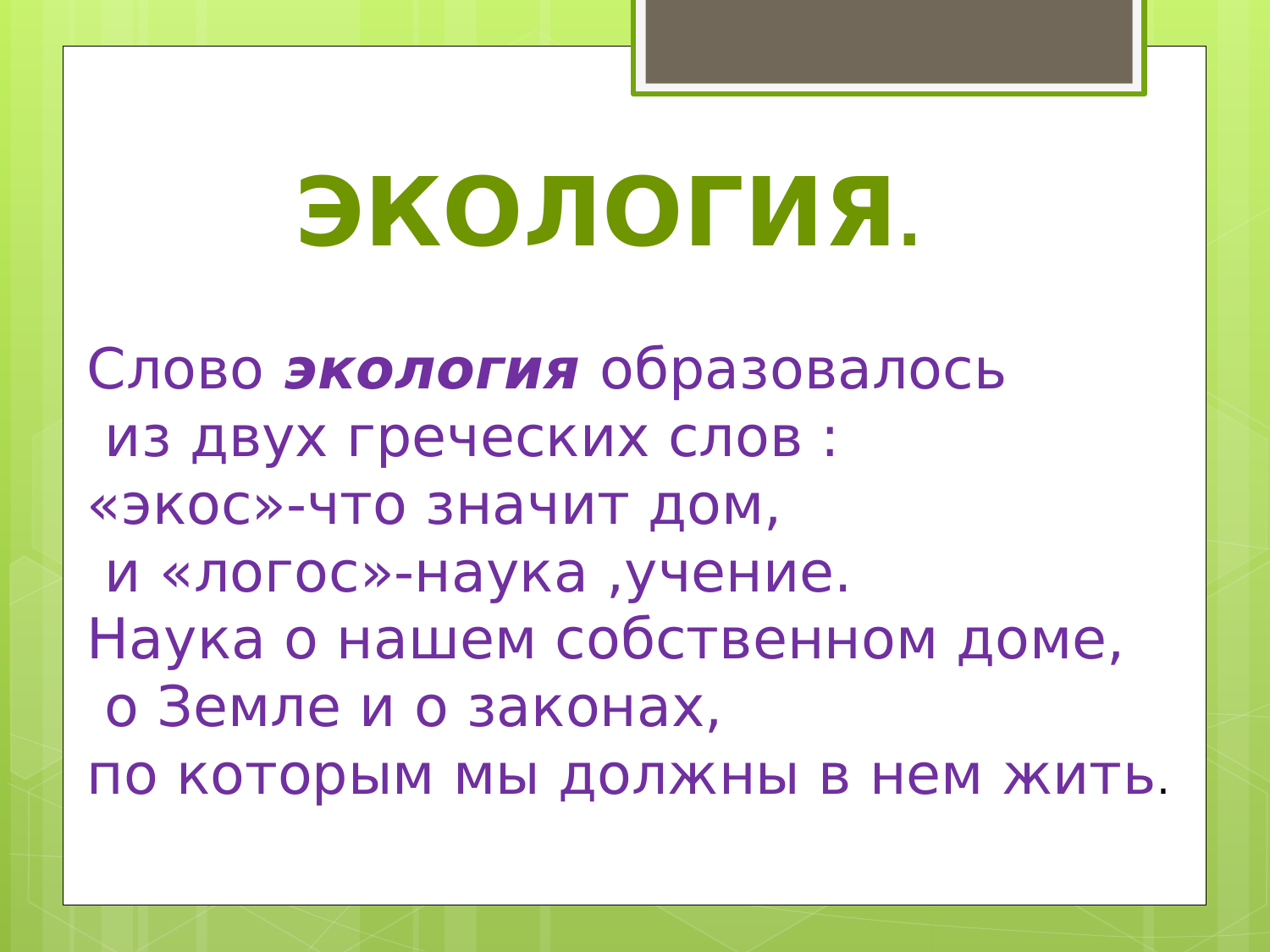

ЭКОЛОГИЯ.
Слово экология образовалось
 из двух греческих слов :
«экос»-что значит дом,
 и «логос»-наука ,учение.
Наука о нашем собственном доме,
 о Земле и о законах,
по которым мы должны в нем жить.